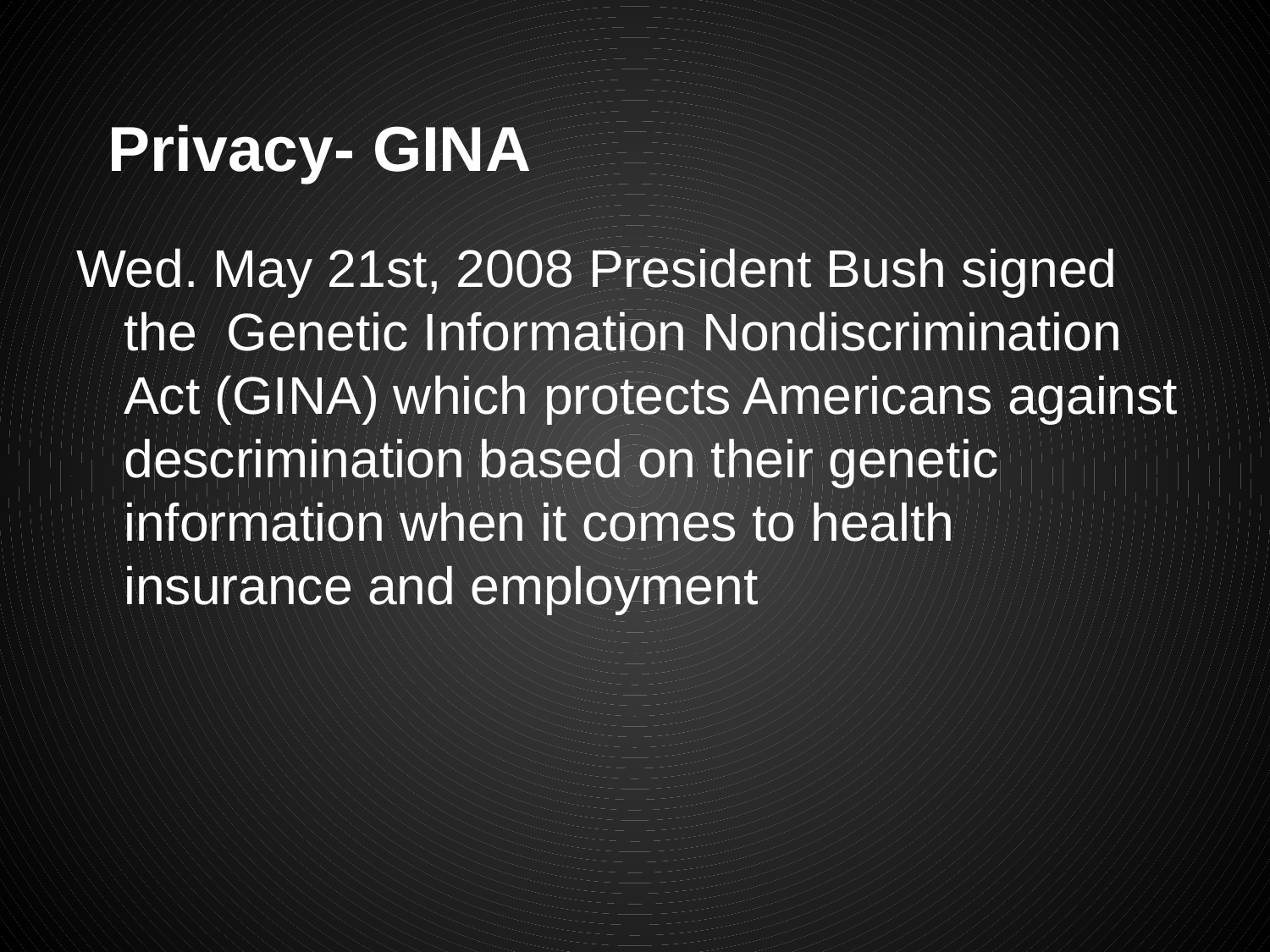

# Privacy- GINA
Wed. May 21st, 2008 President Bush signed the  Genetic Information Nondiscrimination Act (GINA) which protects Americans against descrimination based on their genetic information when it comes to health insurance and employment